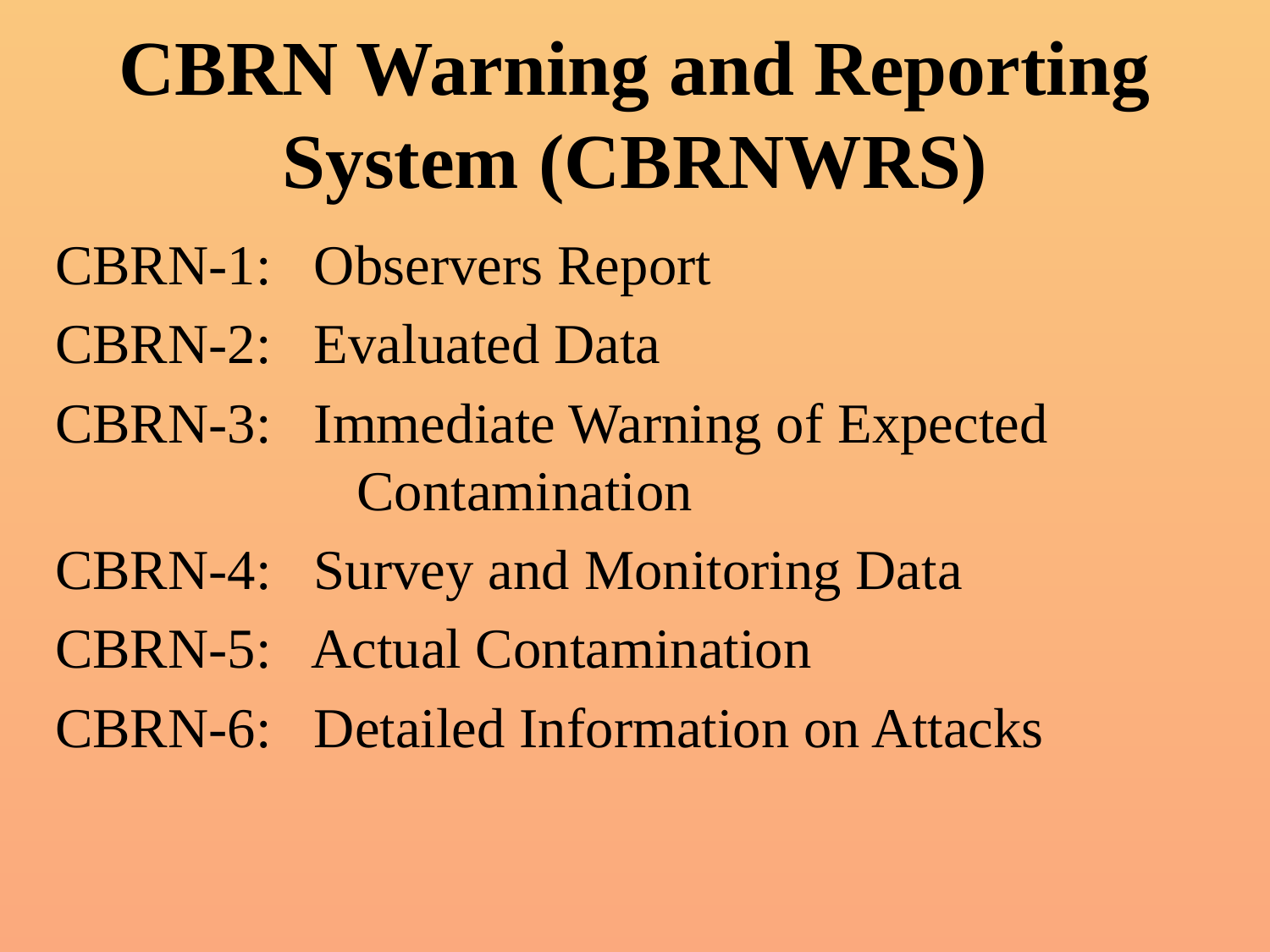

# CBRN Warning and Reporting System (CBRNWRS)
CBRN-1:   Observers Report
CBRN-2:   Evaluated Data
CBRN-3:   Immediate Warning of Expected 				Contamination
CBRN-4:   Survey and Monitoring Data
CBRN-5:   Actual Contamination
CBRN-6:   Detailed Information on Attacks